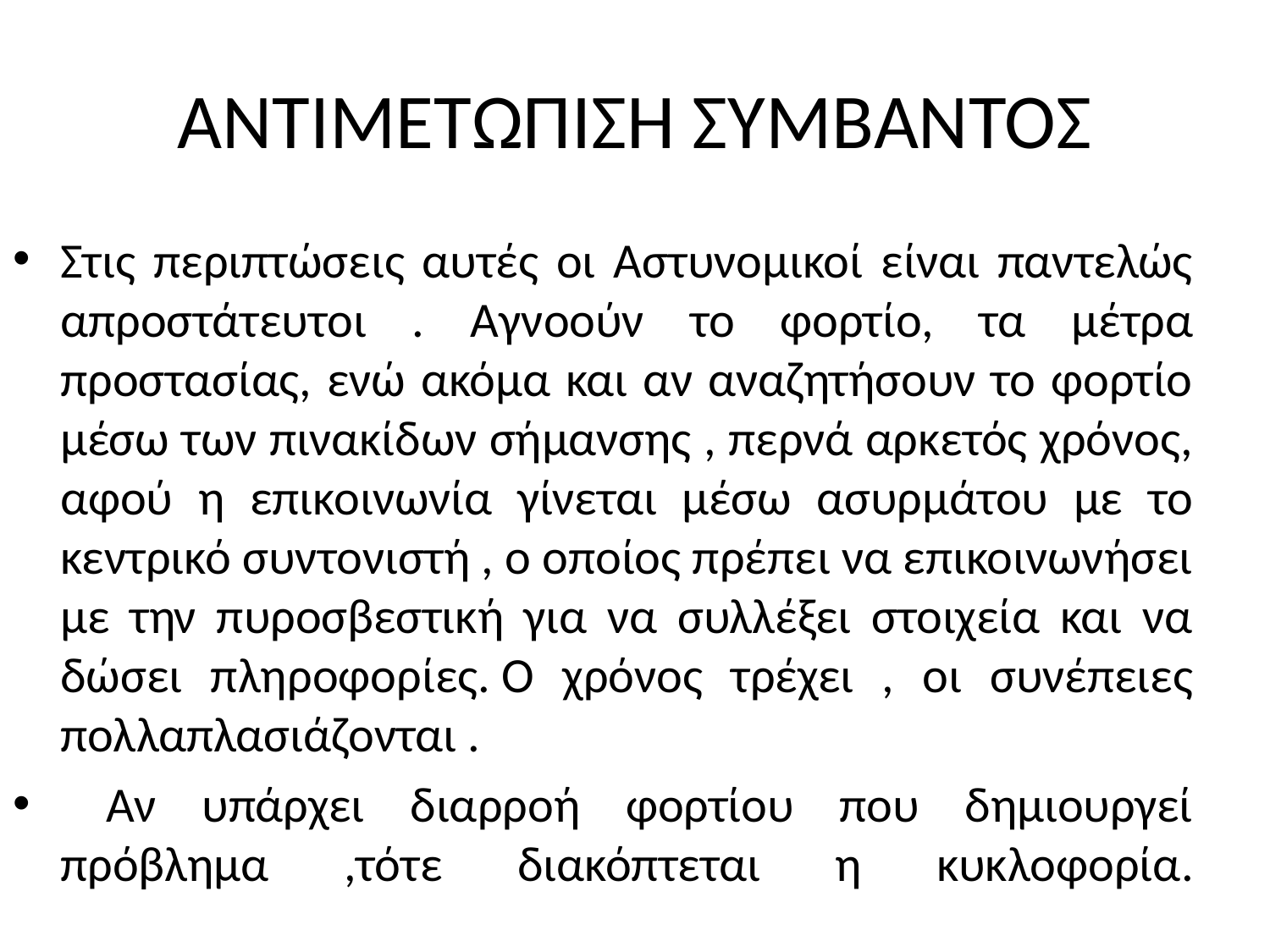

# ΑΝΤΙΜΕΤΩΠΙΣΗ ΣΥΜΒΑΝΤΟΣ
Στις περιπτώσεις αυτές οι Αστυνομικοί είναι παντελώς απροστάτευτοι . Αγνοούν το φορτίο, τα μέτρα προστασίας, ενώ ακόμα και αν αναζητήσουν το φορτίο μέσω των πινακίδων σήμανσης , περνά αρκετός χρόνος, αφού η επικοινωνία γίνεται μέσω ασυρμάτου με το κεντρικό συντονιστή , ο οποίος πρέπει να επικοινωνήσει με την πυροσβεστική για να συλλέξει στοιχεία και να δώσει πληροφορίες. Ο χρόνος τρέχει , οι συνέπειες πολλαπλασιάζονται .
 Αν υπάρχει διαρροή φορτίου που δημιουργεί πρόβλημα ,τότε διακόπτεται η κυκλοφορία.